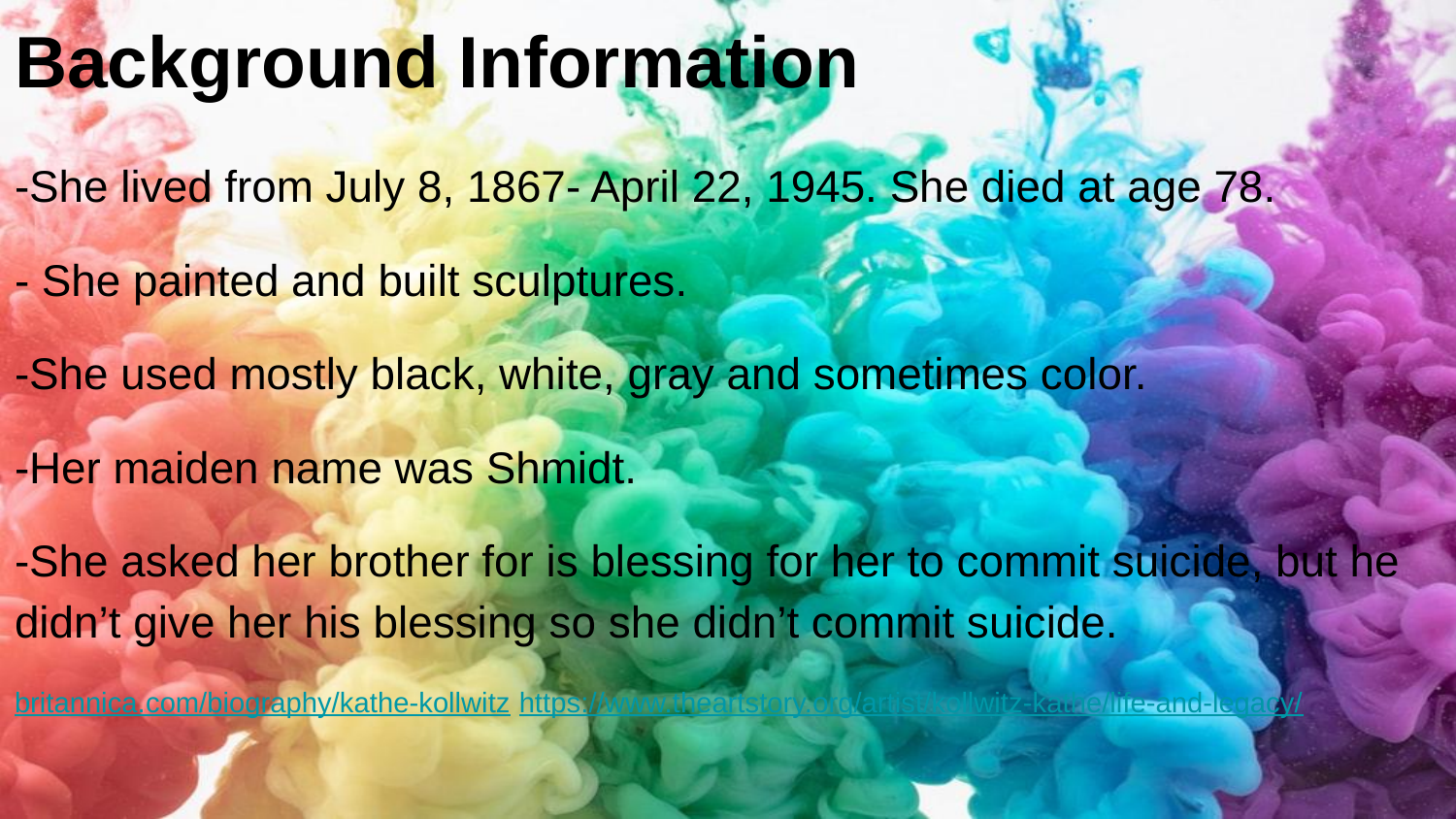

# Background Information
-She lived from July 8, 1867- April 22, 1945. She died at age 78.
- She painted and built sculptures.
-She used mostly black, white, gray and sometimes color.
-Her maiden name was Shmidt.
-She asked her brother for is blessing for her to commit suicide, but he didn’t give her his blessing so she didn’t commit suicide.
britannica.com/biography/kathe-kollwitz https://www.theartstory.org/artist/kollwitz-kathe/life-and-legacy/